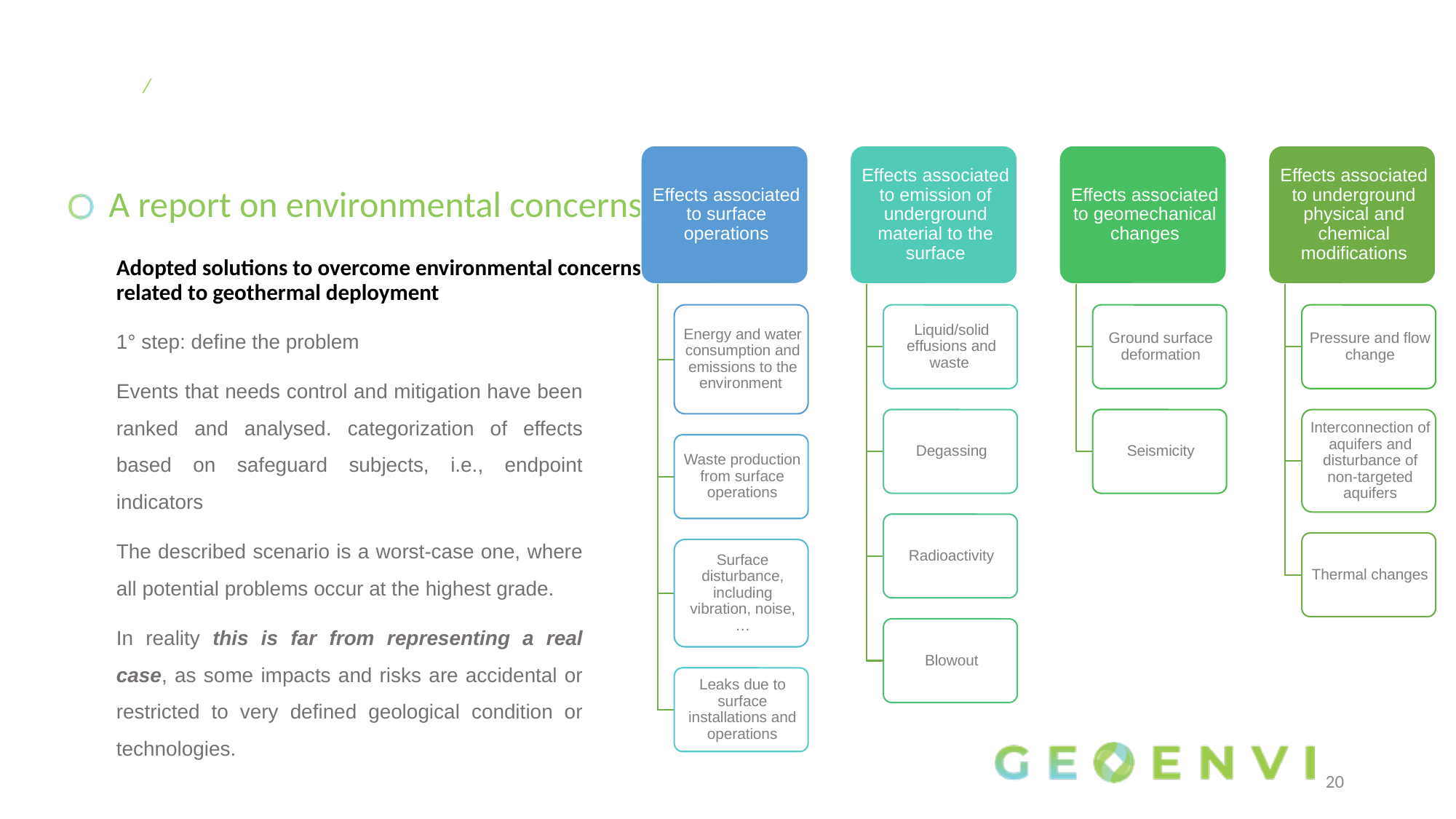

Effects associated to surface operations
Energy and water consumption and emissions to the environment
Waste production from surface operations
Surface disturbance, including vibration, noise, …
Leaks due to surface installations and operations
Effects associated to emission of underground material to the surface
Liquid/solid effusions and waste
Degassing
Radioactivity
Blowout
Effects associated to geomechanical changes
Ground surface deformation
Seismicity
Effects associated to underground physical and chemical modifications
Pressure and flow change
Interconnection of aquifers and disturbance of non-targeted aquifers
Thermal changes
# A report on environmental concerns
Adopted solutions to overcome environmental concerns related to geothermal deployment

1° step: define the problem
Events that needs control and mitigation have been ranked and analysed. categorization of effects based on safeguard subjects, i.e., endpoint indicators
The described scenario is a worst-case one, where all potential problems occur at the highest grade.
In reality this is far from representing a real case, as some impacts and risks are accidental or restricted to very defined geological condition or technologies.
20